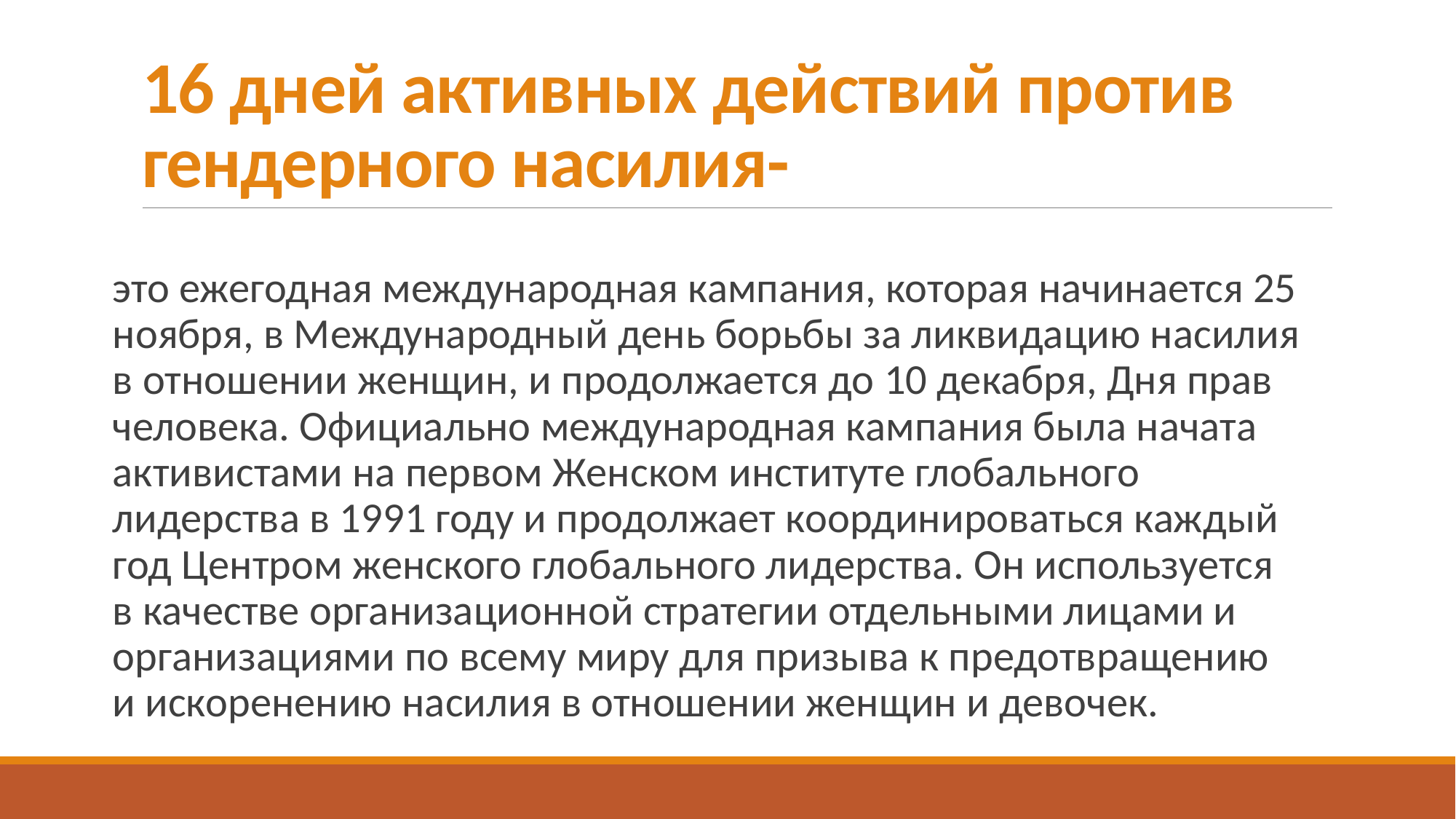

# 16 дней активных действий против гендерного насилия-
это ежегодная международная кампания, которая начинается 25 ноября, в Международный день борьбы за ликвидацию насилия в отношении женщин, и продолжается до 10 декабря, Дня прав человека. Официально международная кампания была начата активистами на первом Женском институте глобального лидерства в 1991 году и продолжает координироваться каждый год Центром женского глобального лидерства. Он используется в качестве организационной стратегии отдельными лицами и организациями по всему миру для призыва к предотвращению и искоренению насилия в отношении женщин и девочек.